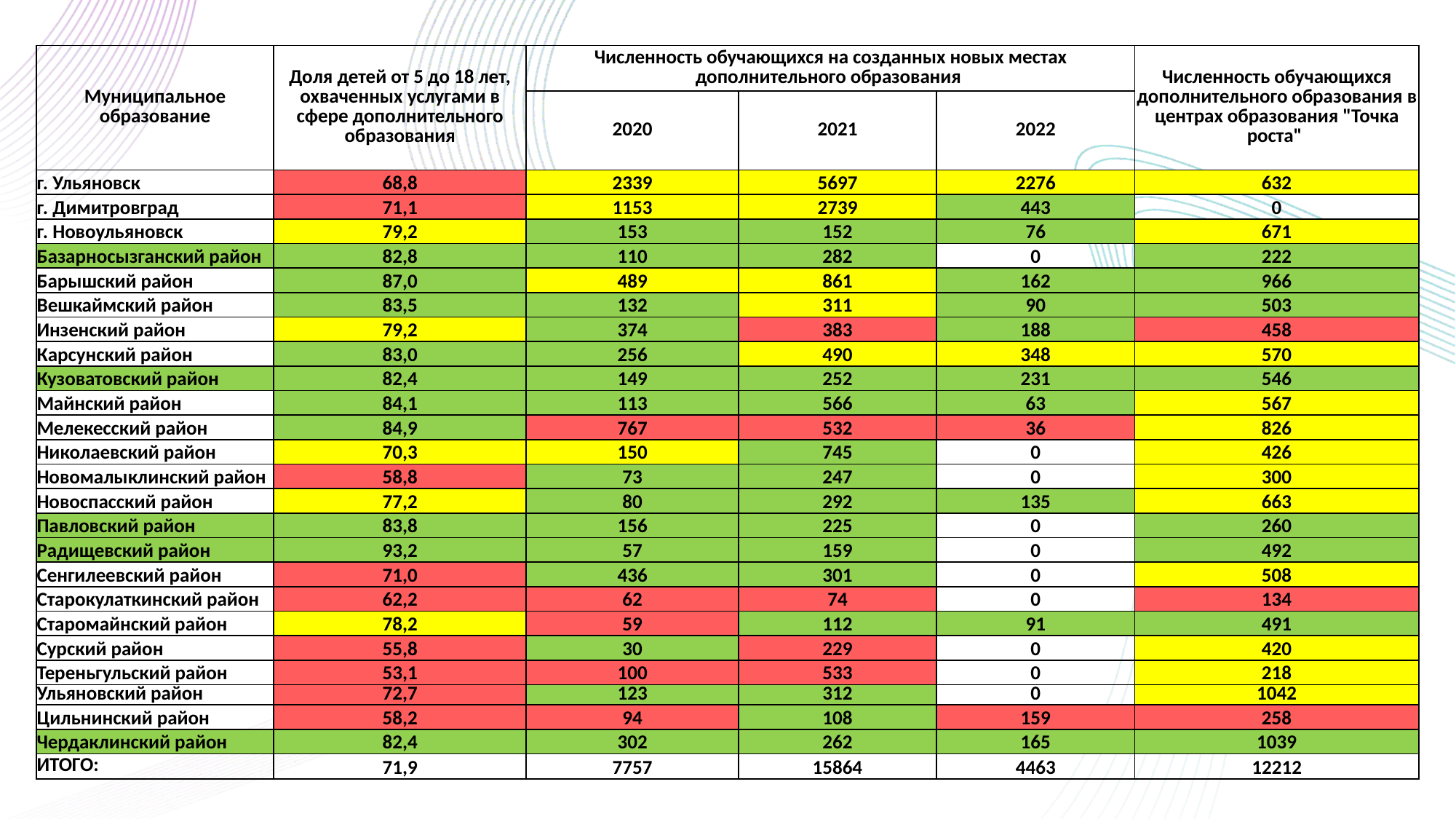

| Муниципальное образование | Доля детей от 5 до 18 лет, охваченных услугами в сфере дополнительного образования | Численность обучающихся на созданных новых местах дополнительного образования |  |  | Численность обучающихся дополнительного образования в центрах образования "Точка роста" |
| --- | --- | --- | --- | --- | --- |
|  |  | 2020 | 2021 | 2022 |  |
| г. Ульяновск | 68,8 | 2339 | 5697 | 2276 | 632 |
| г. Димитровград | 71,1 | 1153 | 2739 | 443 | 0 |
| г. Новоульяновск | 79,2 | 153 | 152 | 76 | 671 |
| Базарносызганский район | 82,8 | 110 | 282 | 0 | 222 |
| Барышский район | 87,0 | 489 | 861 | 162 | 966 |
| Вешкаймский район | 83,5 | 132 | 311 | 90 | 503 |
| Инзенский район | 79,2 | 374 | 383 | 188 | 458 |
| Карсунский район | 83,0 | 256 | 490 | 348 | 570 |
| Кузоватовский район | 82,4 | 149 | 252 | 231 | 546 |
| Майнский район | 84,1 | 113 | 566 | 63 | 567 |
| Мелекесский район | 84,9 | 767 | 532 | 36 | 826 |
| Николаевский район | 70,3 | 150 | 745 | 0 | 426 |
| Новомалыклинский район | 58,8 | 73 | 247 | 0 | 300 |
| Новоспасский район | 77,2 | 80 | 292 | 135 | 663 |
| Павловский район | 83,8 | 156 | 225 | 0 | 260 |
| Радищевский район | 93,2 | 57 | 159 | 0 | 492 |
| Сенгилеевский район | 71,0 | 436 | 301 | 0 | 508 |
| Старокулаткинский район | 62,2 | 62 | 74 | 0 | 134 |
| Старомайнский район | 78,2 | 59 | 112 | 91 | 491 |
| Сурский район | 55,8 | 30 | 229 | 0 | 420 |
| Тереньгульский район | 53,1 | 100 | 533 | 0 | 218 |
| Ульяновский район | 72,7 | 123 | 312 | 0 | 1042 |
| Цильнинский район | 58,2 | 94 | 108 | 159 | 258 |
| Чердаклинский район | 82,4 | 302 | 262 | 165 | 1039 |
| ИТОГО: | 71,9 | 7757 | 15864 | 4463 | 12212 |